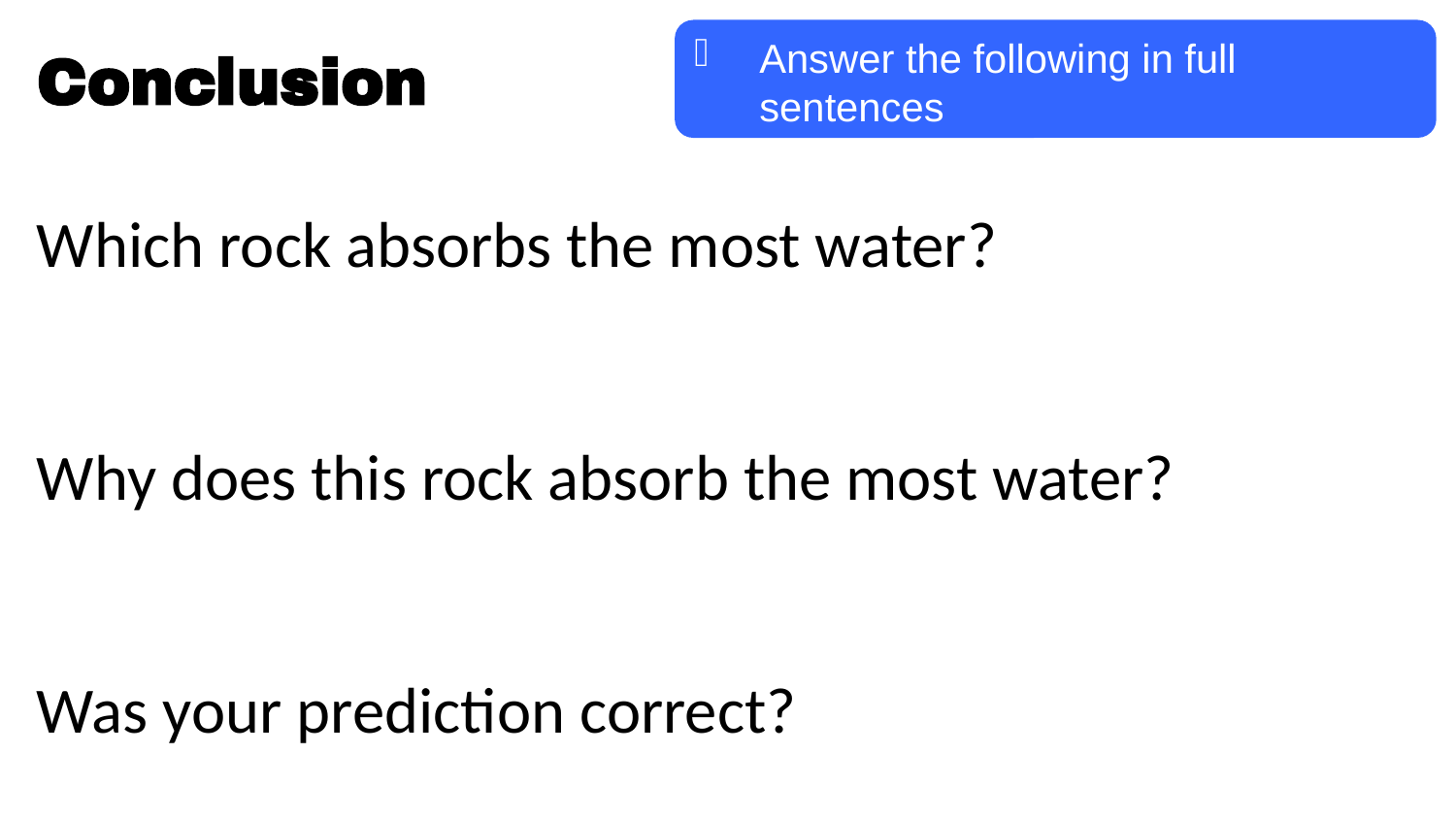

Answer the following in full sentences
Conclusion
Which rock absorbs the most water?

Why does this rock absorb the most water?

Was your prediction correct?